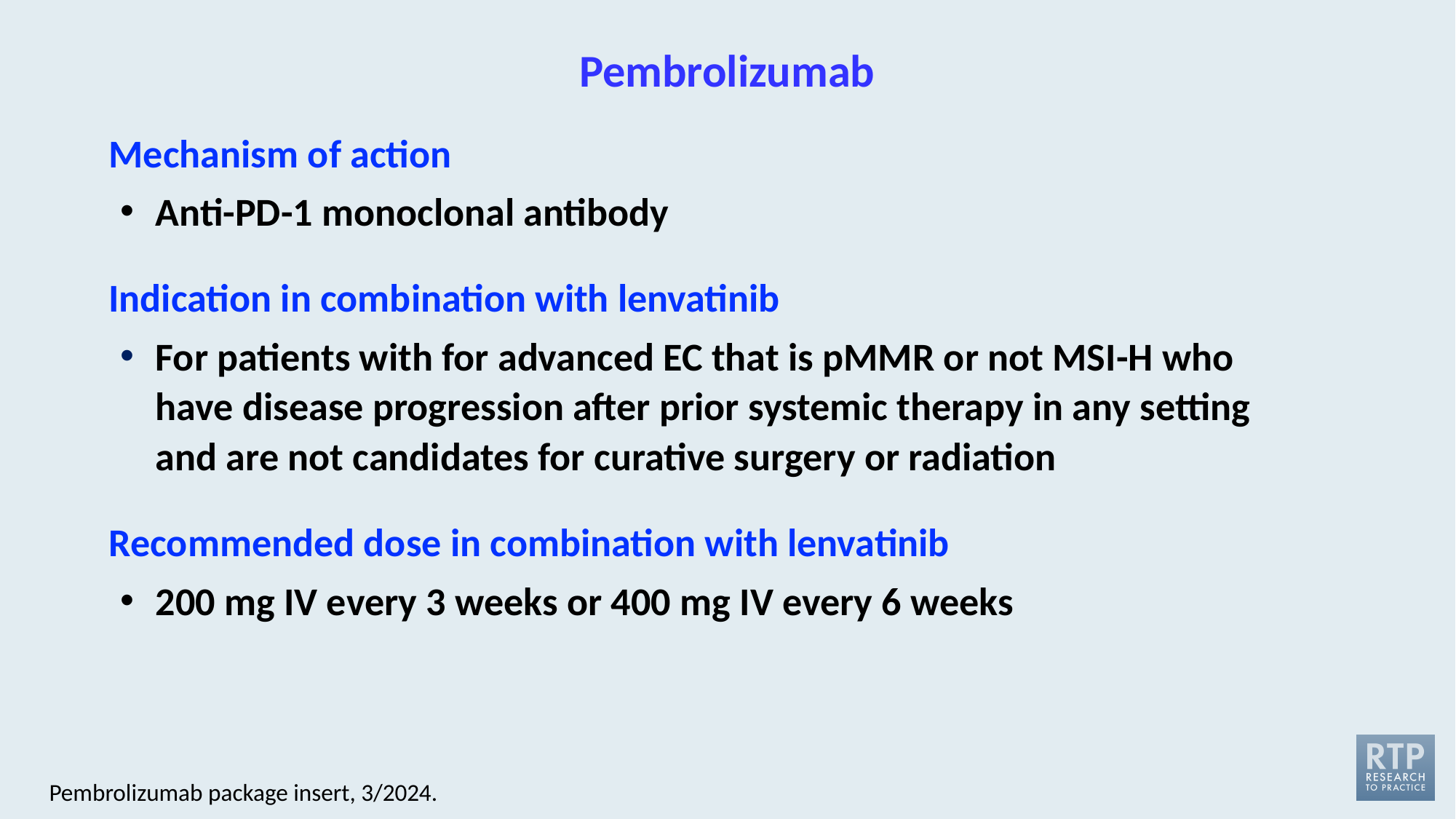

# Pembrolizumab
Mechanism of action
Anti-PD-1 monoclonal antibody
Indication in combination with lenvatinib
For patients with for advanced EC that is pMMR or not MSI-H who have disease progression after prior systemic therapy in any setting and are not candidates for curative surgery or radiation
Recommended dose in combination with lenvatinib
200 mg IV every 3 weeks or 400 mg IV every 6 weeks
Pembrolizumab package insert, 3/2024.